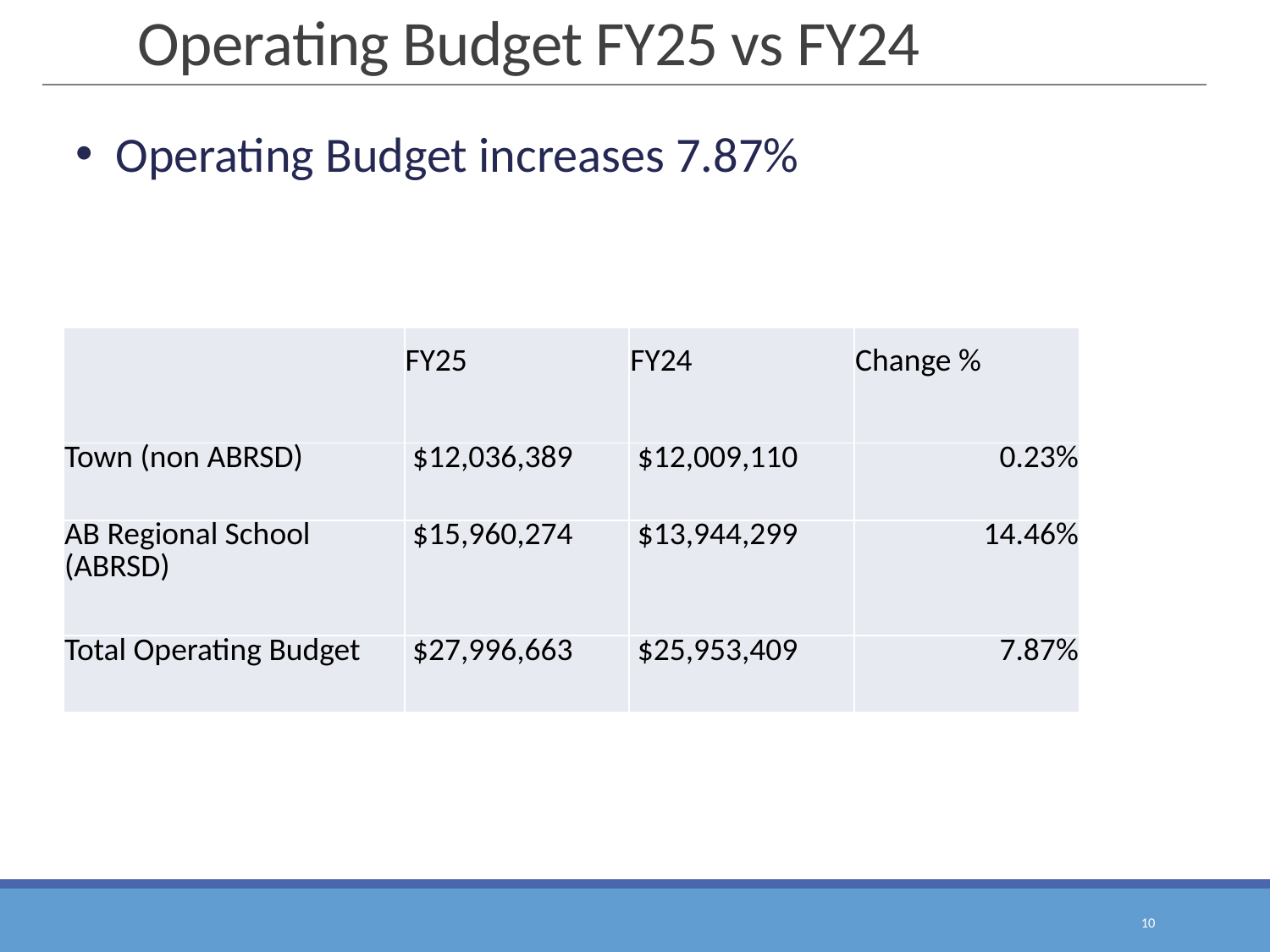

# Operating Budget FY25 vs FY24
Operating Budget increases 7.87%
|  | FY25 | FY24 | Change % |
| --- | --- | --- | --- |
| Town (non ABRSD) | $12,036,389 | $12,009,110 | 0.23% |
| AB Regional School (ABRSD) | $15,960,274 | $13,944,299 | 14.46% |
| Total Operating Budget | $27,996,663 | $25,953,409 | 7.87% |
10